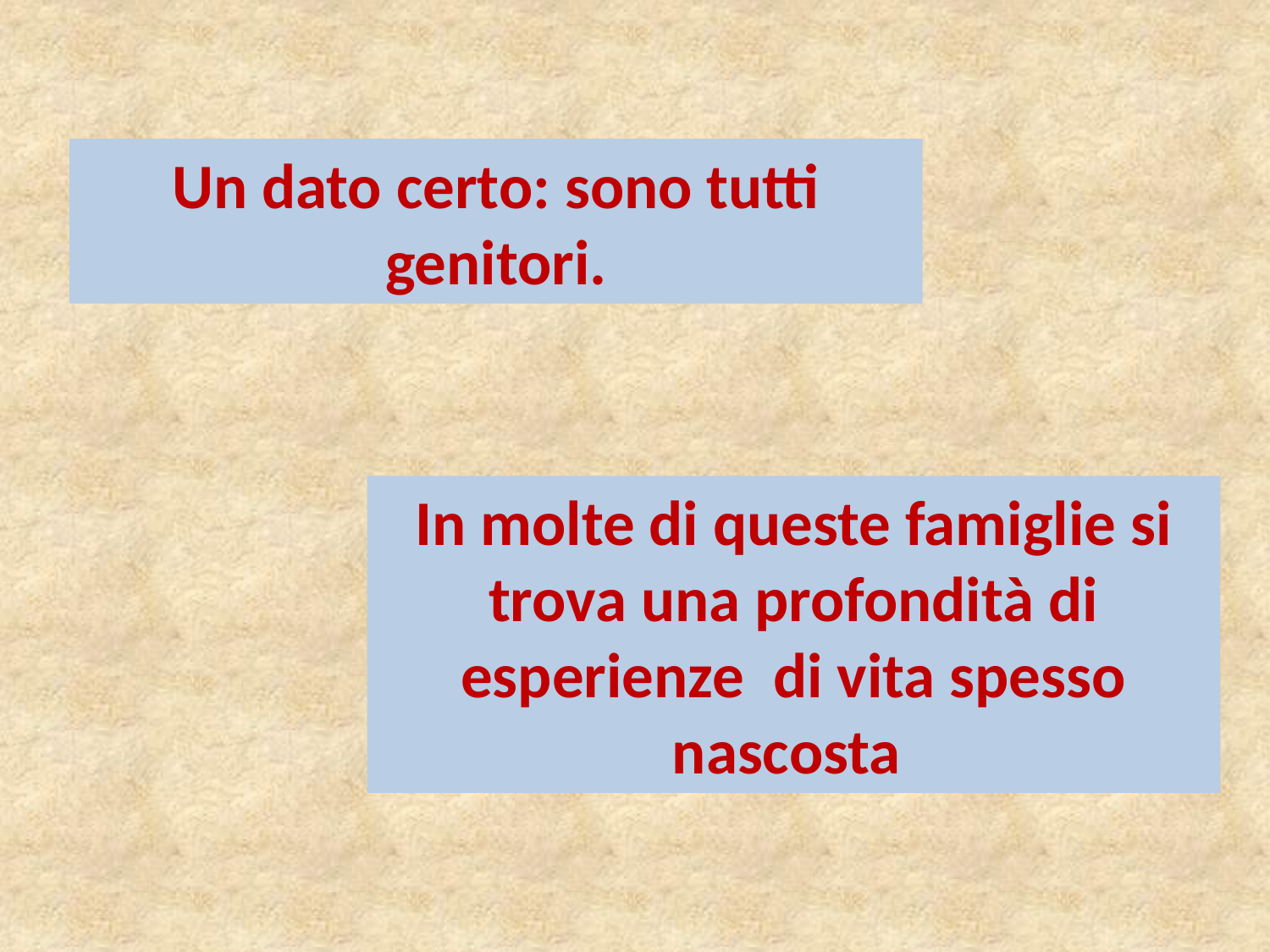

Un dato certo: sono tutti genitori.
In molte di queste famiglie si trova una profondità di esperienze  di vita spesso nascosta